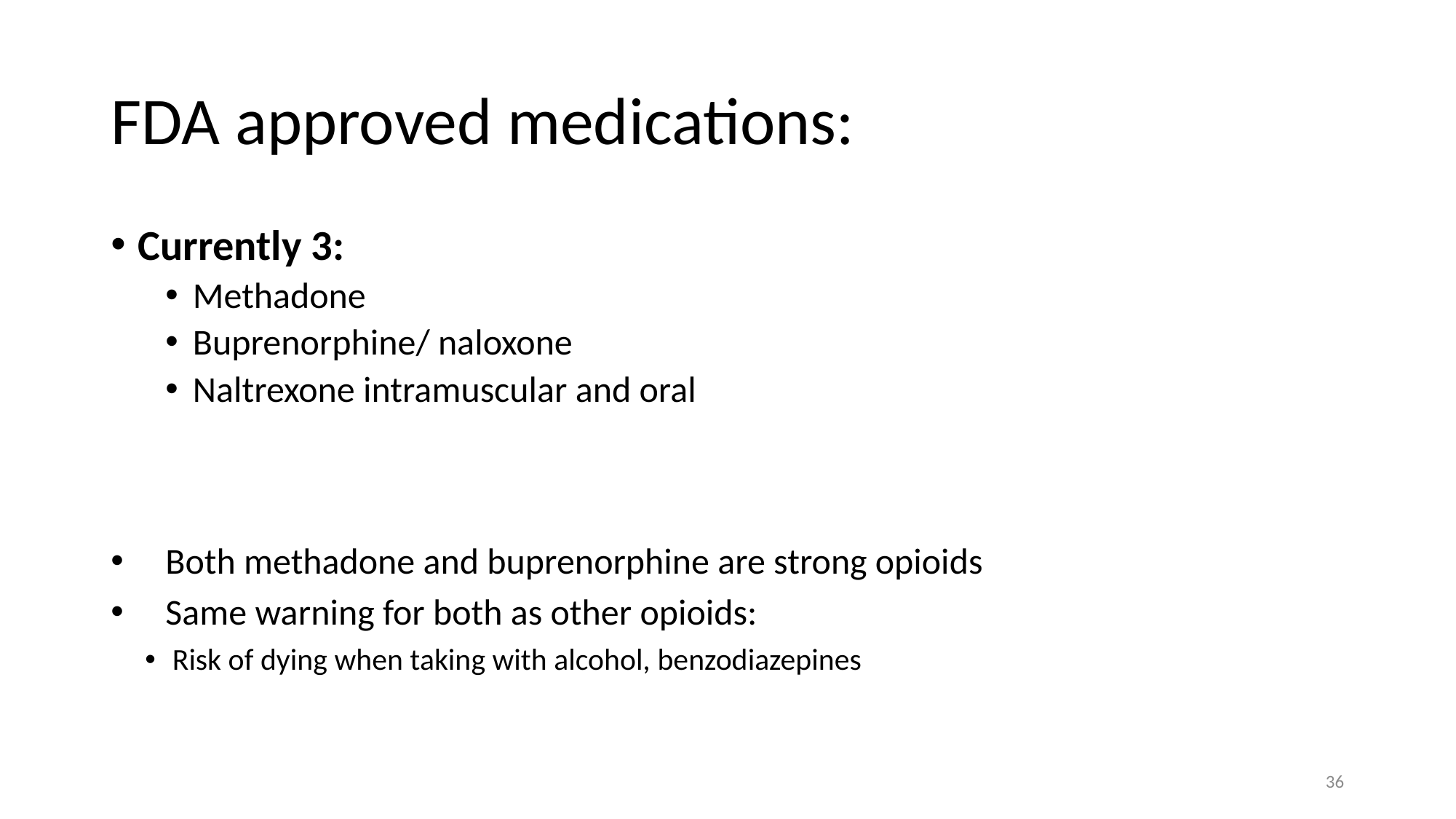

# FDA approved medications:
Currently 3:
Methadone
Buprenorphine/ naloxone
Naltrexone intramuscular and oral

Both methadone and buprenorphine are strong opioids
Same warning for both as other opioids:
Risk of dying when taking with alcohol, benzodiazepines
36